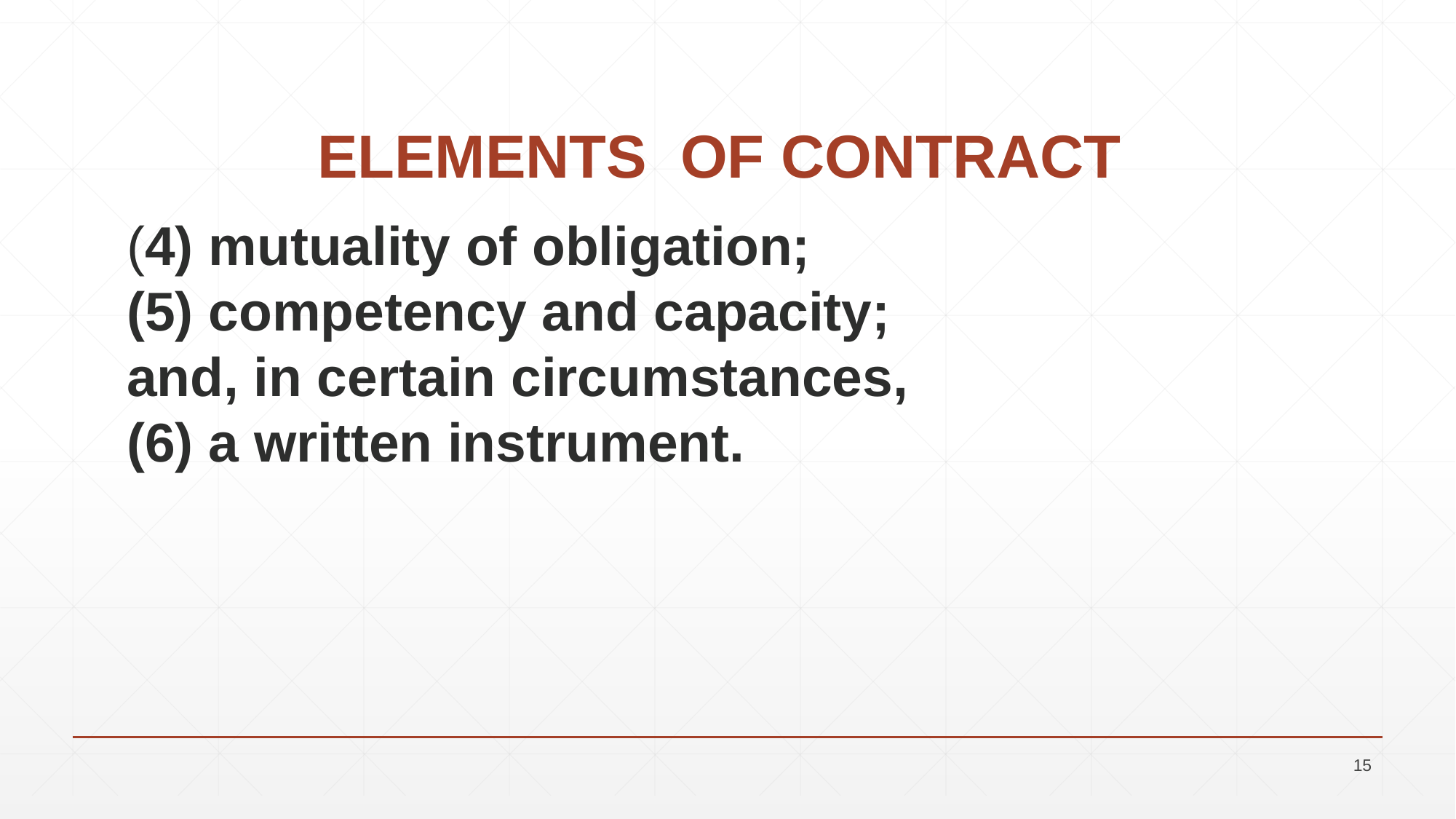

# ELEMENTS  OF CONTRACT
(4) mutuality of obligation;
(5) competency and capacity;
and, in certain circumstances,
(6) a written instrument.

15